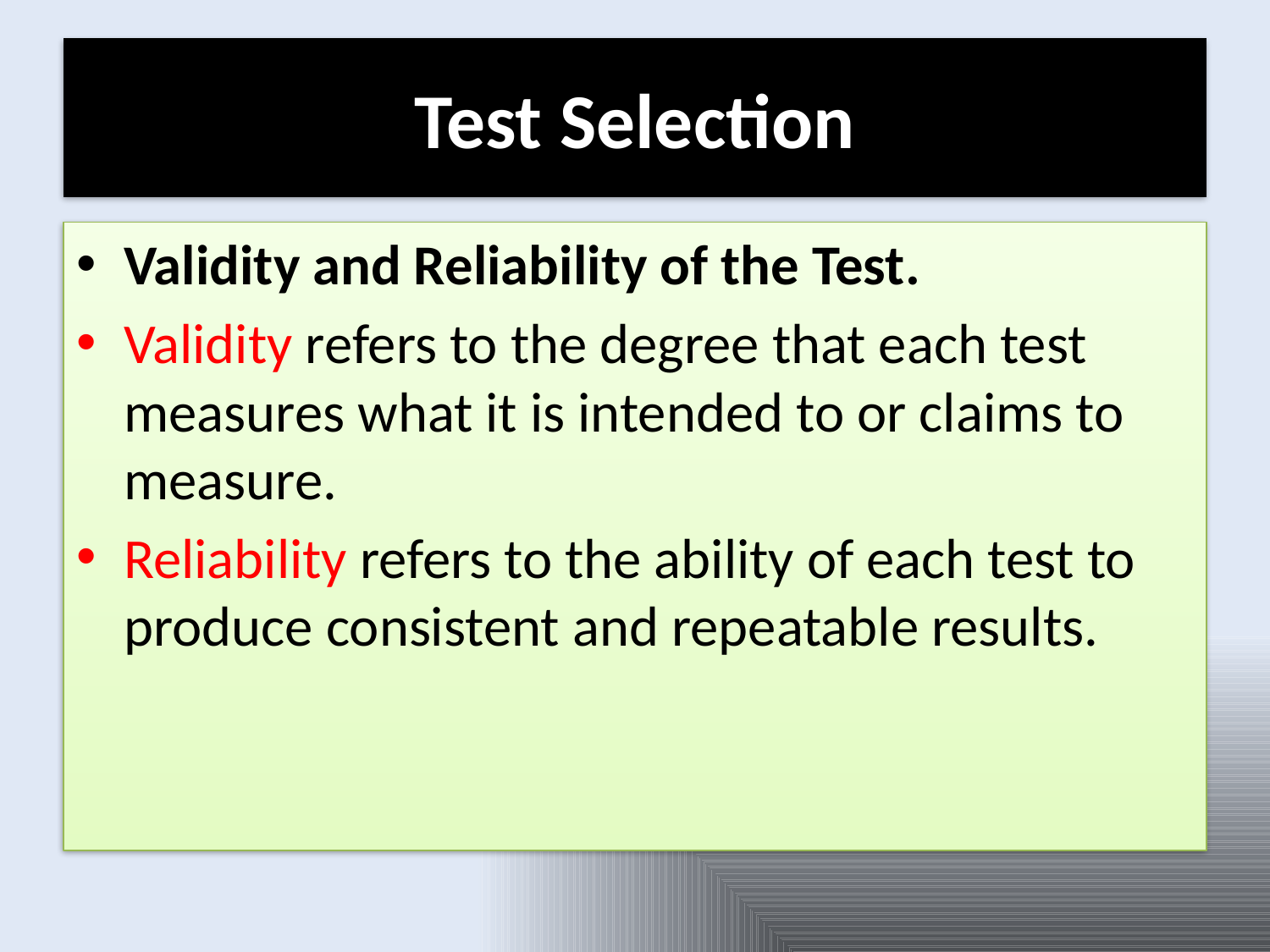

# Test Selection
Validity and Reliability of the Test.
Validity refers to the degree that each test measures what it is intended to or claims to measure.
Reliability refers to the ability of each test to produce consistent and repeatable results.